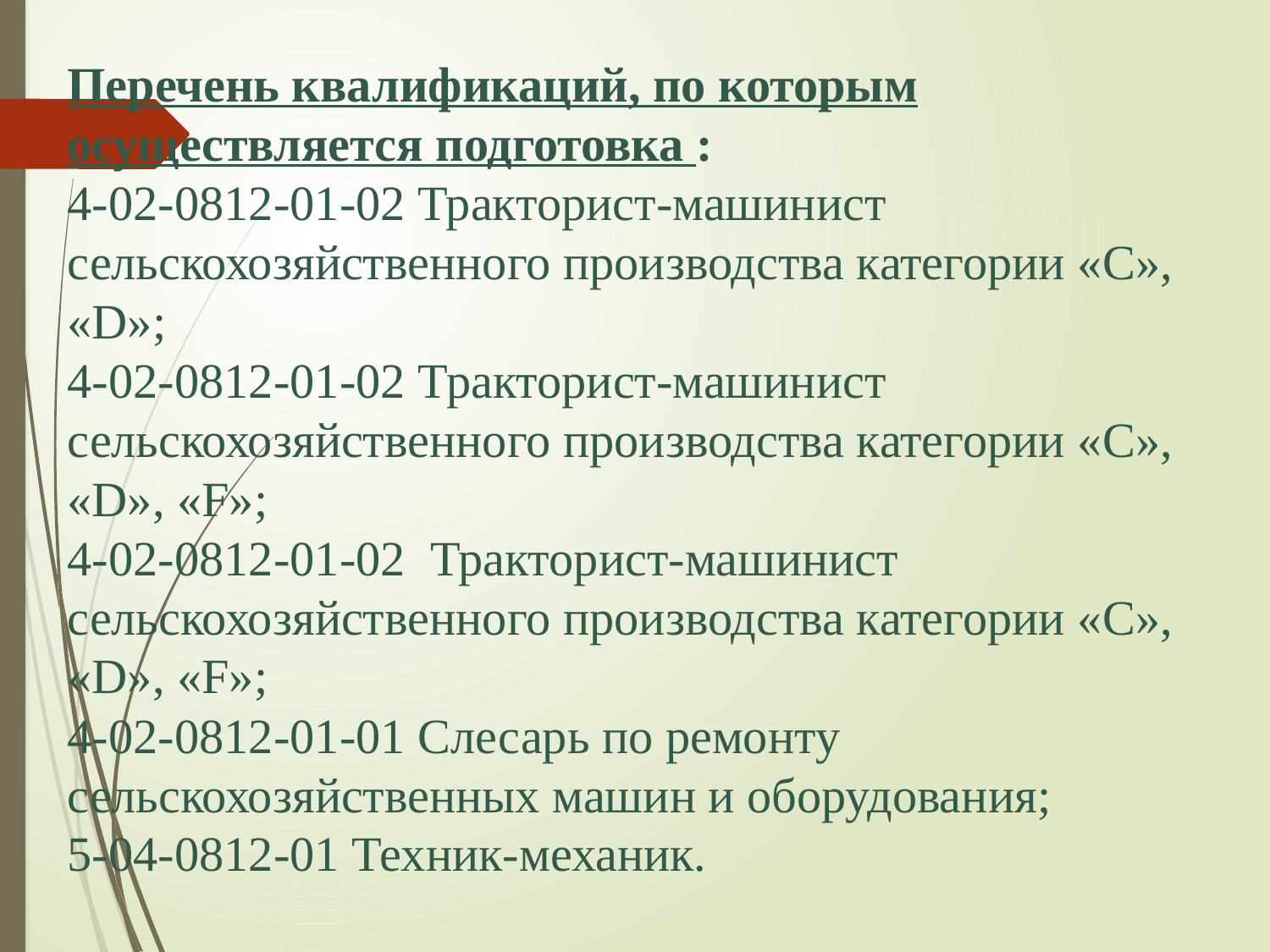

Перечень квалификаций, по которым осуществляется подготовка :
4-02-0812-01-02 Тракторист-машинист сельскохозяйственного производства категории «C», «D»;
4-02-0812-01-02 Тракторист-машинист сельскохозяйственного производства категории «C», «D», «F»;
4-02-0812-01-02  Тракторист-машинист сельскохозяйственного производства категории «C», «D», «F»;
4-02-0812-01-01 Слесарь по ремонту сельскохозяйственных машин и оборудования;
5-04-0812-01 Техник-механик.